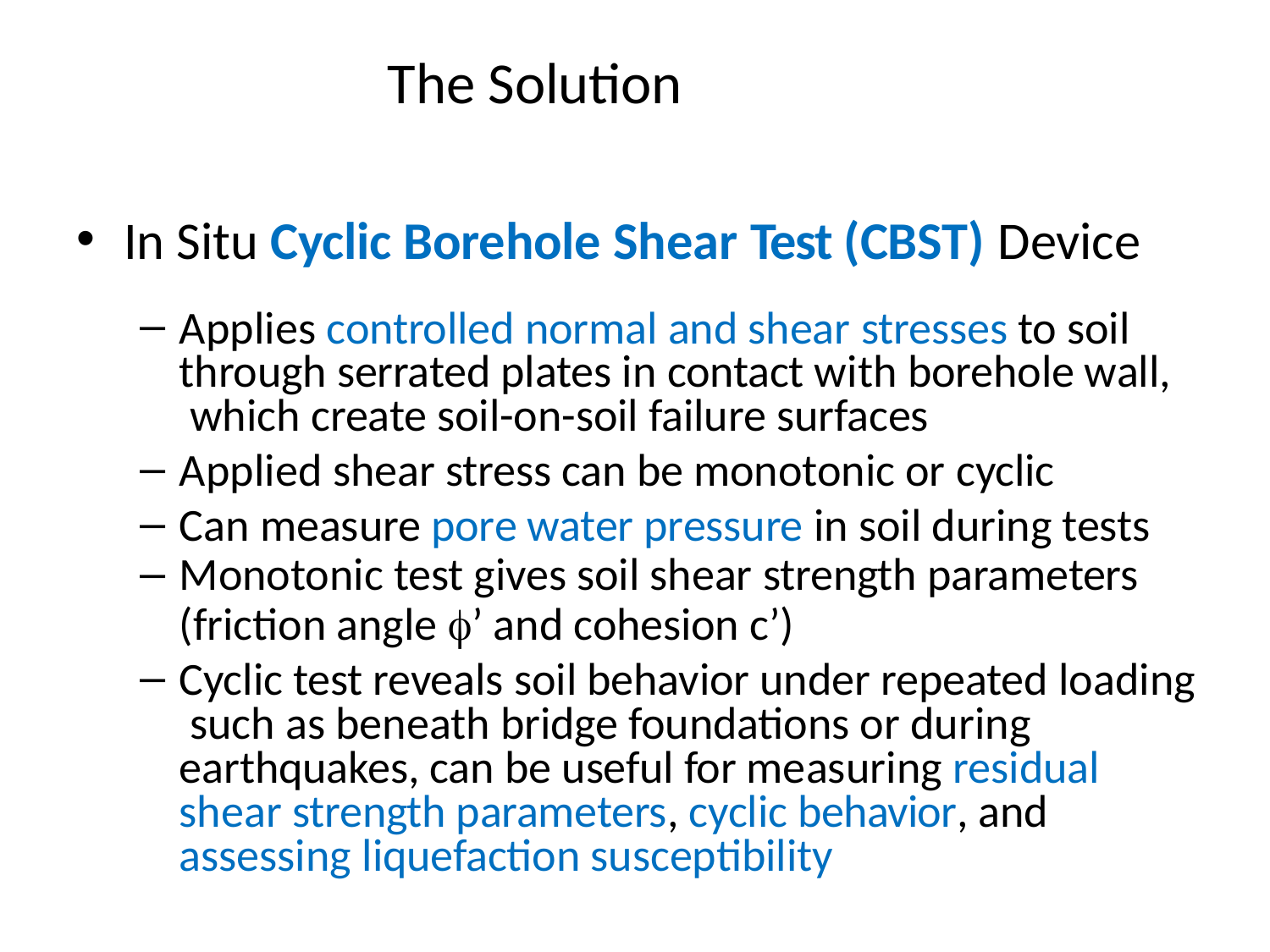

# The Solution
In Situ Cyclic Borehole Shear Test (CBST) Device
Applies controlled normal and shear stresses to soil  through serrated plates in contact with borehole wall,  which create soil-on-soil failure surfaces
Applied shear stress can be monotonic or cyclic
Can measure pore water pressure in soil during tests
Monotonic test gives soil shear strength parameters
(friction angle φ’ and cohesion c’)
Cyclic test reveals soil behavior under repeated loading  such as beneath bridge foundations or during  earthquakes, can be useful for measuring residual  shear strength parameters, cyclic behavior, and  assessing liquefaction susceptibility